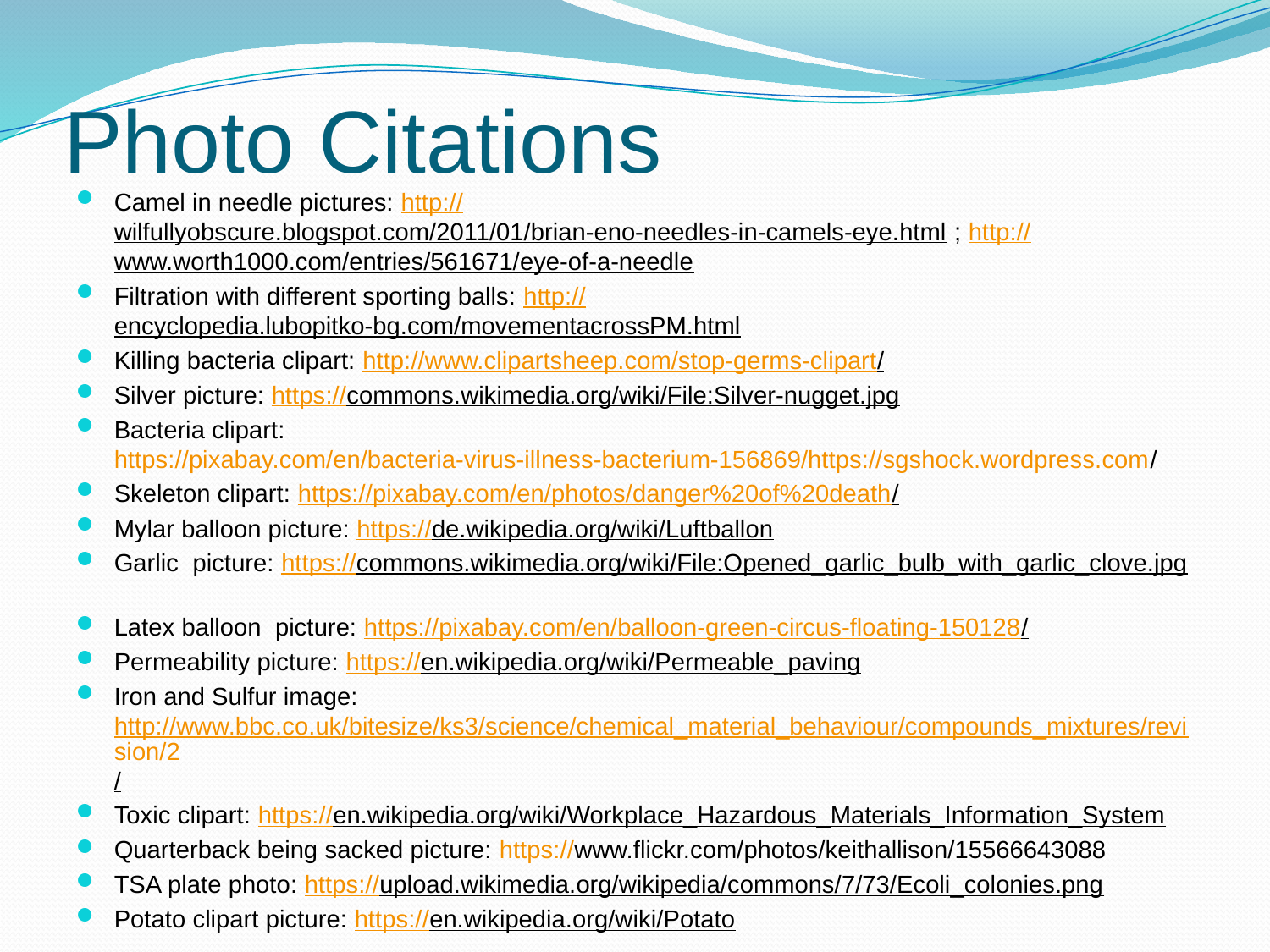

# Photo Citations
Camel in needle pictures: http://wilfullyobscure.blogspot.com/2011/01/brian-eno-needles-in-camels-eye.html ; http://www.worth1000.com/entries/561671/eye-of-a-needle
Filtration with different sporting balls: http://encyclopedia.lubopitko-bg.com/movementacrossPM.html
Killing bacteria clipart: http://www.clipartsheep.com/stop-germs-clipart/
Silver picture: https://commons.wikimedia.org/wiki/File:Silver-nugget.jpg
Bacteria clipart: https://pixabay.com/en/bacteria-virus-illness-bacterium-156869/https://sgshock.wordpress.com/
Skeleton clipart: https://pixabay.com/en/photos/danger%20of%20death/
Mylar balloon picture: https://de.wikipedia.org/wiki/Luftballon
Garlic  picture: https://commons.wikimedia.org/wiki/File:Opened_garlic_bulb_with_garlic_clove.jpg
Latex balloon  picture: https://pixabay.com/en/balloon-green-circus-floating-150128/
Permeability picture: https://en.wikipedia.org/wiki/Permeable_paving
Iron and Sulfur image: http://www.bbc.co.uk/bitesize/ks3/science/chemical_material_behaviour/compounds_mixtures/revision/2/
Toxic clipart: https://en.wikipedia.org/wiki/Workplace_Hazardous_Materials_Information_System
Quarterback being sacked picture: https://www.flickr.com/photos/keithallison/15566643088
TSA plate photo: https://upload.wikimedia.org/wikipedia/commons/7/73/Ecoli_colonies.png
Potato clipart picture: https://en.wikipedia.org/wiki/Potato